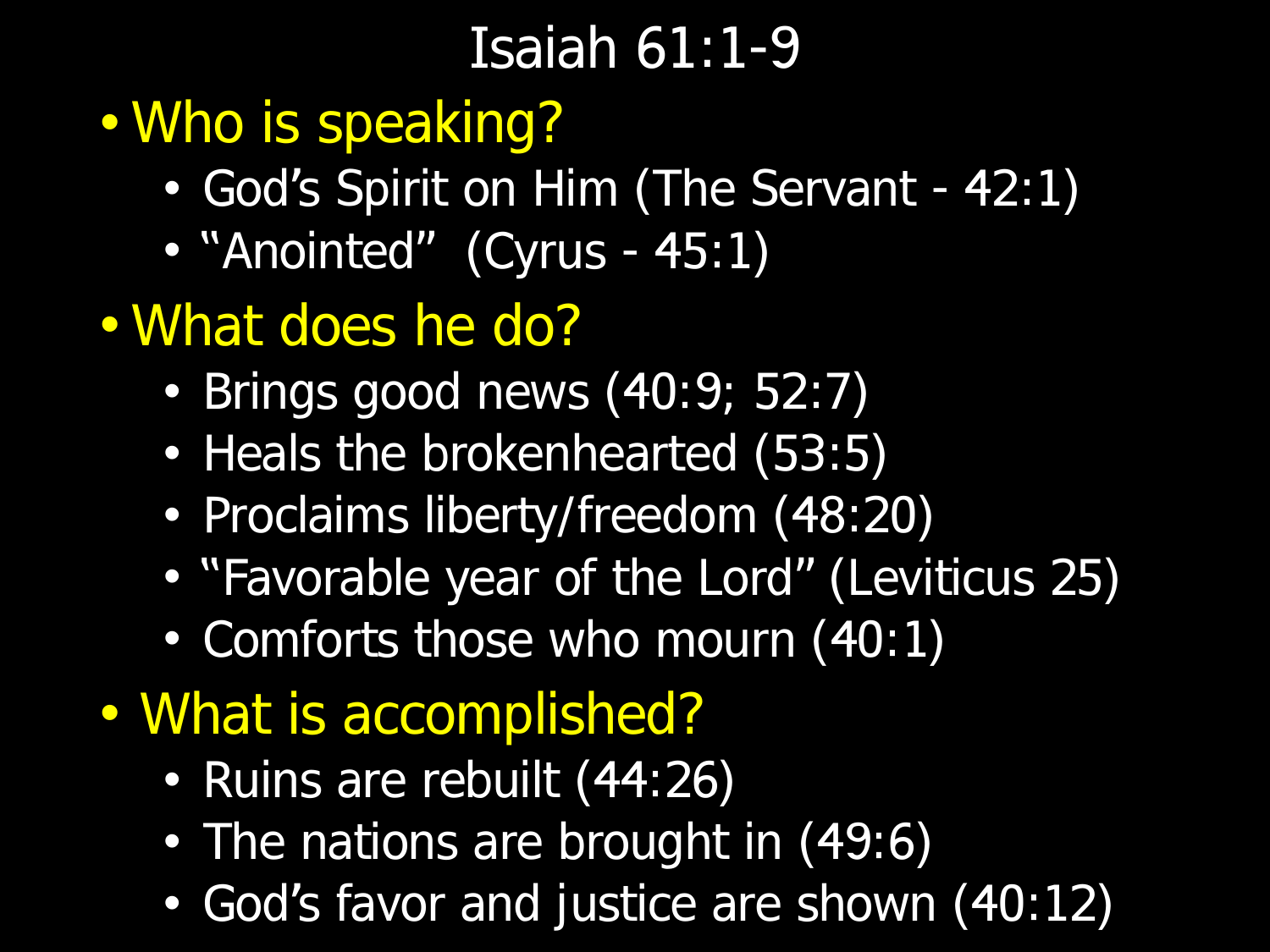

# Isaiah 61:1-9
Who is speaking?
God’s Spirit on Him (The Servant - 42:1)
“Anointed”  (Cyrus - 45:1)
What does he do?
Brings good news (40:9; 52:7)
Heals the brokenhearted (53:5)
Proclaims liberty/freedom (48:20)
“Favorable year of the Lord” (Leviticus 25)
Comforts those who mourn (40:1)
What is accomplished?
Ruins are rebuilt (44:26)
The nations are brought in (49:6)
God’s favor and justice are shown (40:12)